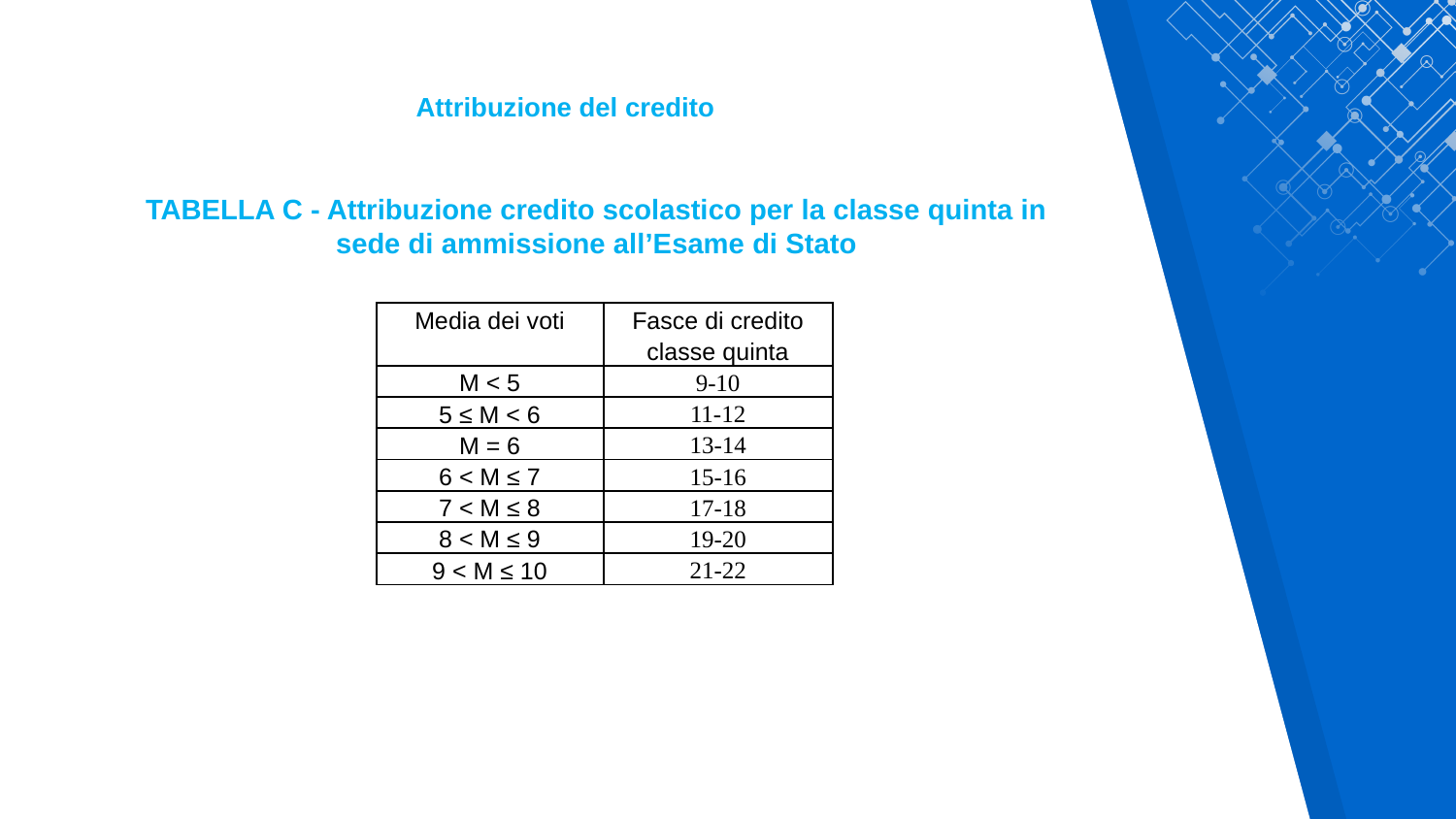

Attribuzione del credito

TABELLA C - Attribuzione credito scolastico per la classe quinta in sede di ammissione all’Esame di Stato
| Media dei voti | Fasce di credito classe quinta |
| --- | --- |
| M < 5 | 9-10 |
| 5 ≤ M < 6 | 11-12 |
| M = 6 | 13-14 |
| 6 < M ≤ 7 | 15-16 |
| 7 < M ≤ 8 | 17-18 |
| 8 < M ≤ 9 | 19-20 |
| 9 < M ≤ 10 | 21-22 |
20